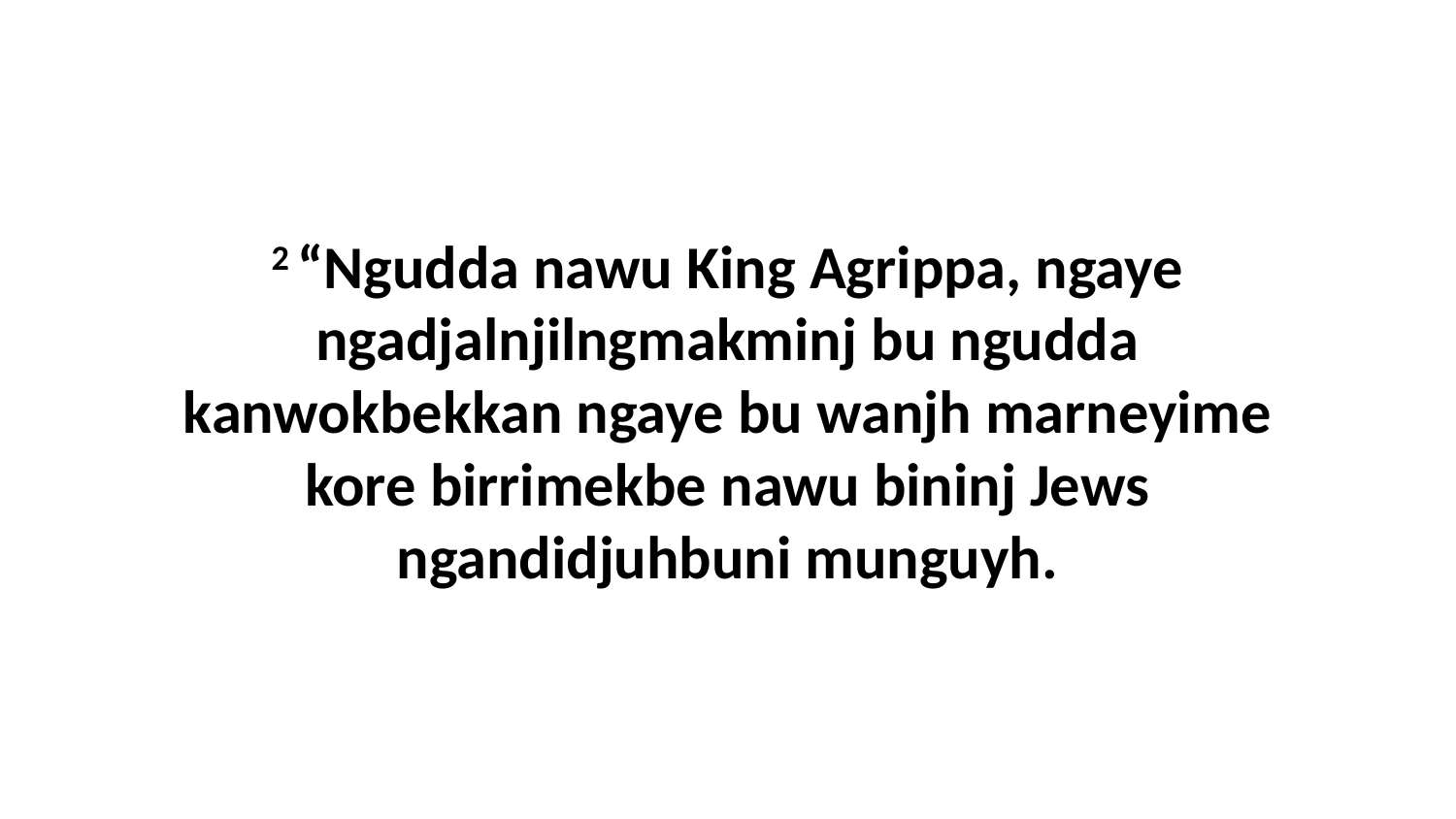

2 “Ngudda nawu King Agrippa, ngaye ngadjalnjilngmakminj bu ngudda kanwokbekkan ngaye bu wanjh marneyime kore birrimekbe nawu bininj Jews ngandidjuhbuni munguyh.